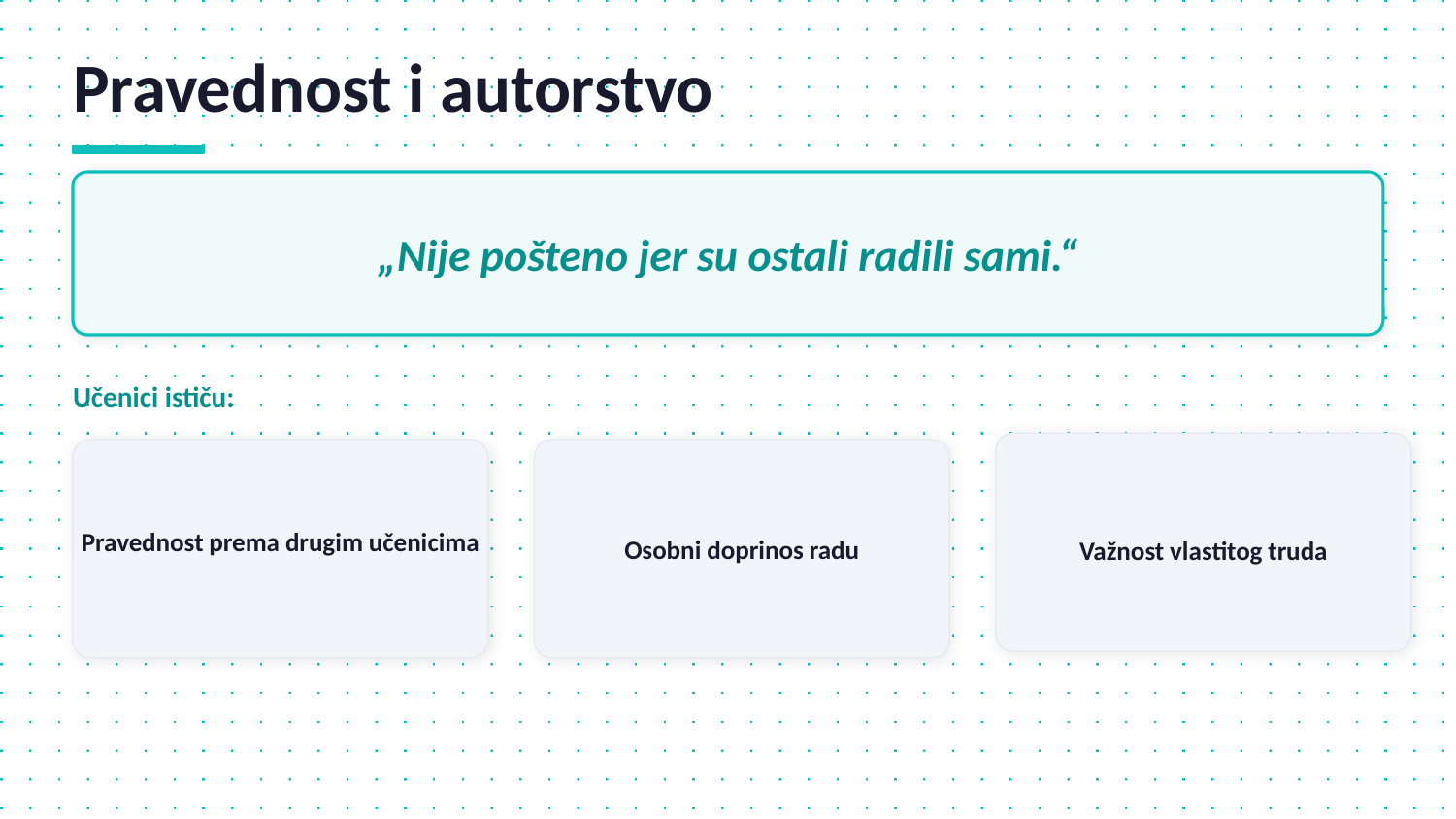

Pravednost i autorstvo

„Nije pošteno jer su ostali radili sami.“
Učenici ističu:

Pravednost prema drugim učenicima
Osobni doprinos radu
Važnost vlastitog truda